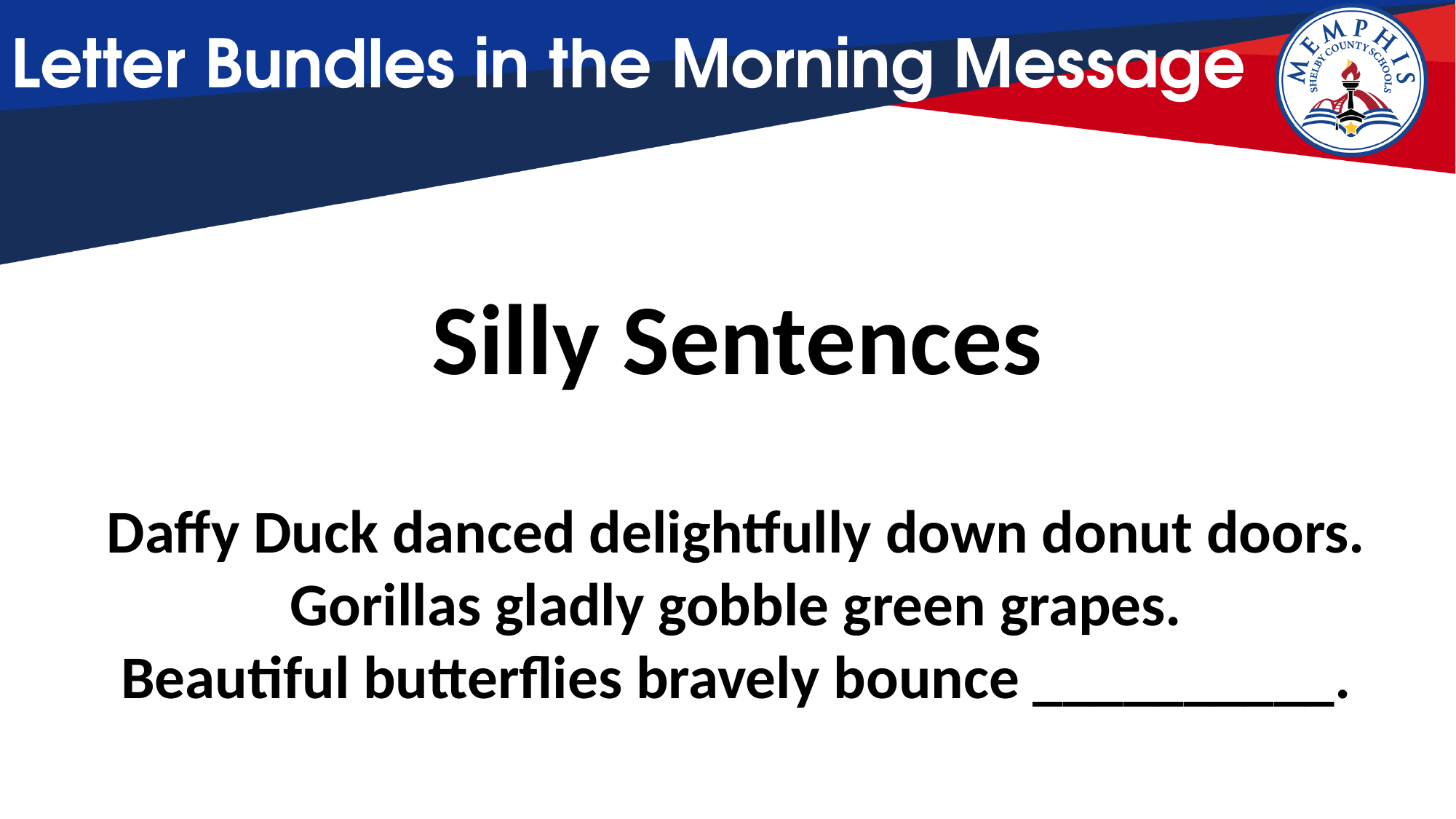

# Letter Bundles in the Morning Message
Silly Sentences
Daffy Duck danced delightfully down donut doors.
Gorillas gladly gobble green grapes.
Beautiful butterflies bravely bounce __________.